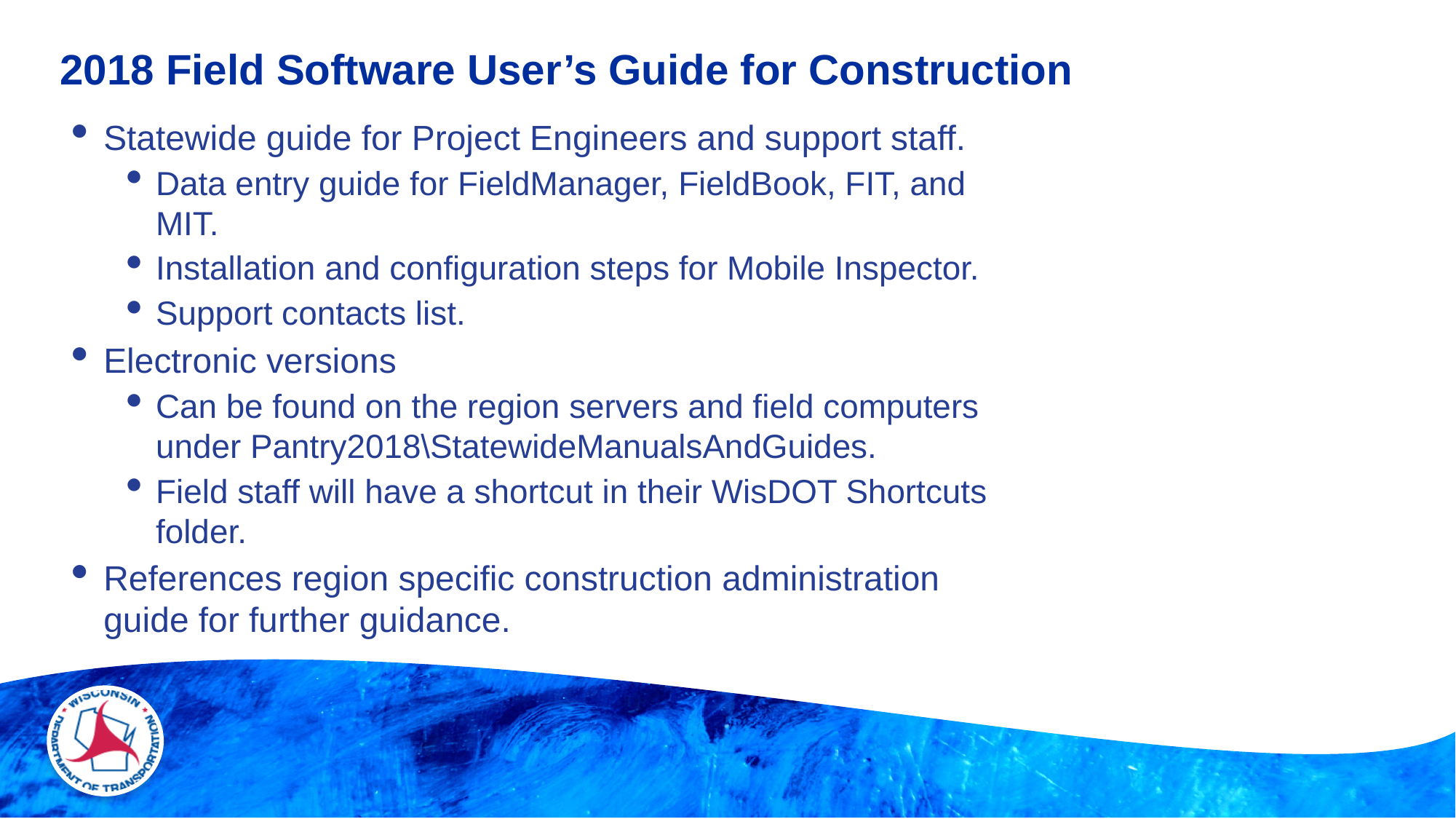

# 2018 Field Software User’s Guide for Construction
Statewide guide for Project Engineers and support staff.
Data entry guide for FieldManager, FieldBook, FIT, and MIT.
Installation and configuration steps for Mobile Inspector.
Support contacts list.
Electronic versions
Can be found on the region servers and field computers under Pantry2018\StatewideManualsAndGuides.
Field staff will have a shortcut in their WisDOT Shortcuts folder.
References region specific construction administration guide for further guidance.